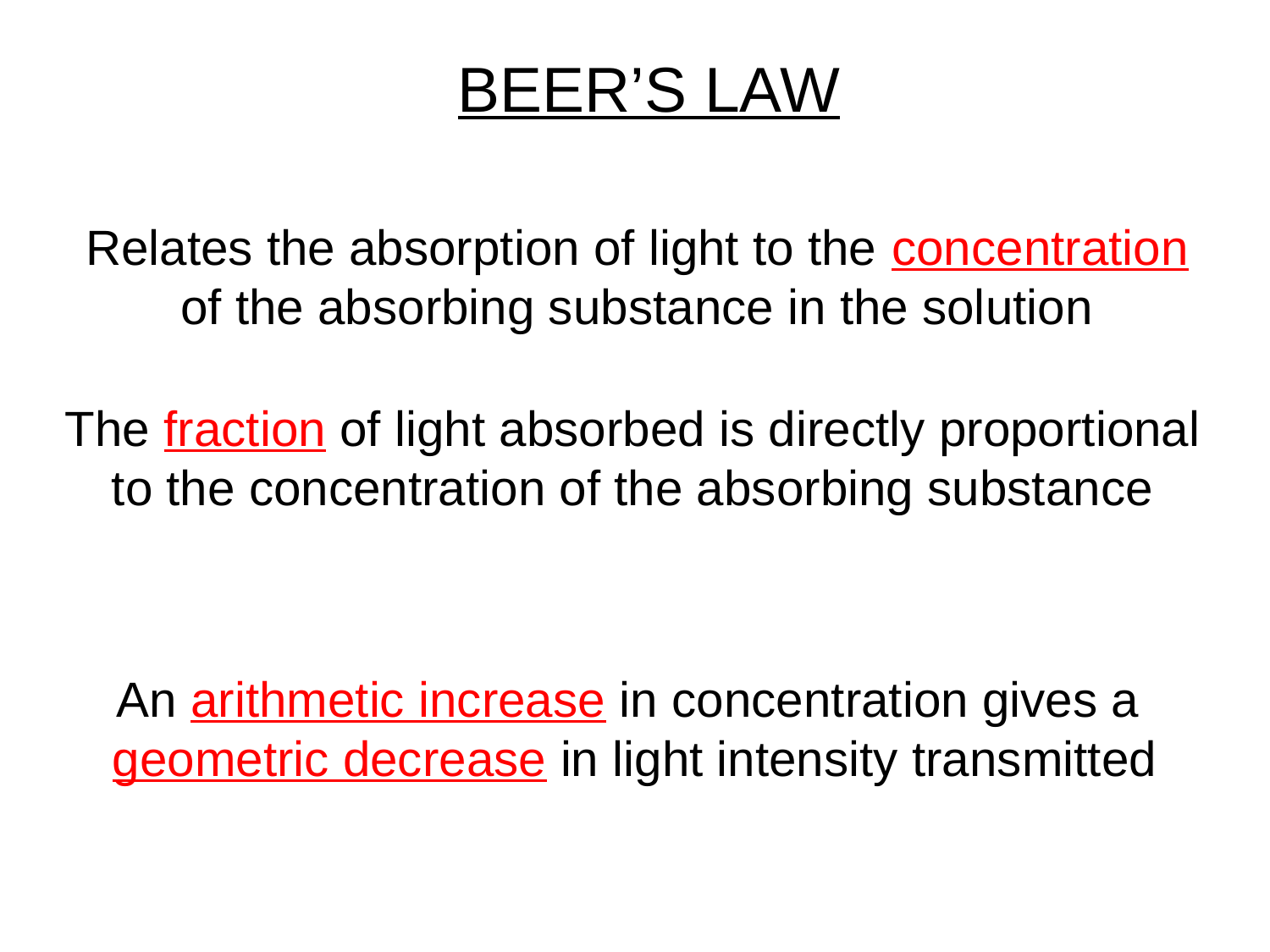

BEER’S LAW
Relates the absorption of light to the concentration
of the absorbing substance in the solution
The fraction of light absorbed is directly proportional to the concentration of the absorbing substance
An arithmetic increase in concentration gives a
geometric decrease in light intensity transmitted